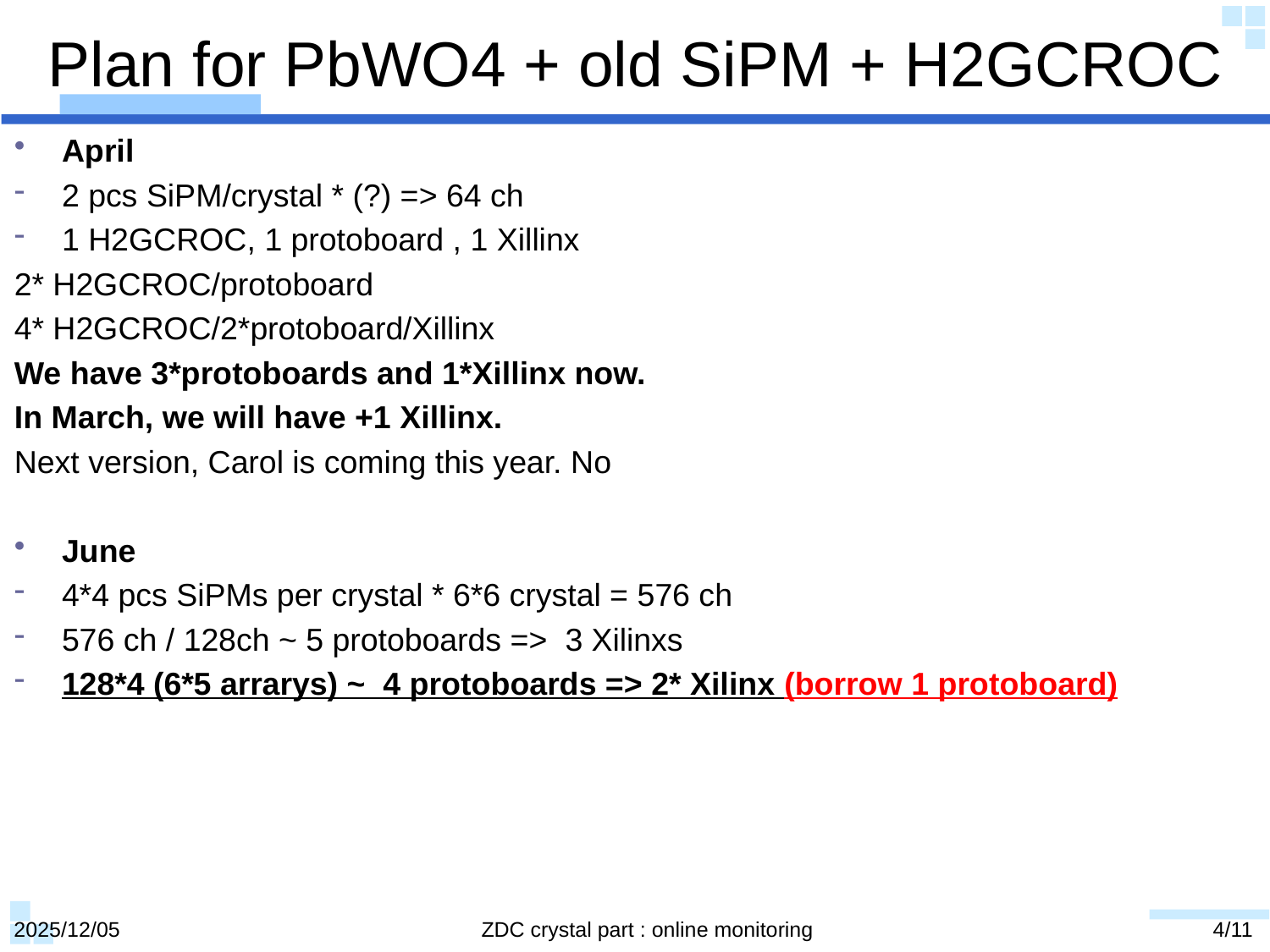

# Plan for PbWO4 + old SiPM + H2GCROC
April
2 pcs SiPM/crystal * (?) => 64 ch
1 H2GCROC, 1 protoboard , 1 Xillinx
2* H2GCROC/protoboard
4* H2GCROC/2*protoboard/Xillinx
We have 3*protoboards and 1*Xillinx now.
In March, we will have +1 Xillinx.
Next version, Carol is coming this year. No

June
4*4 pcs SiPMs per crystal * 6*6 crystal = 576 ch
576 ch / 128ch ~ 5 protoboards =>  3 Xilinxs
128*4 (6*5 arrarys) ~  4 protoboards => 2* Xilinx (borrow 1 protoboard)
2025/12/05
ZDC crystal part : online monitoring
4/11